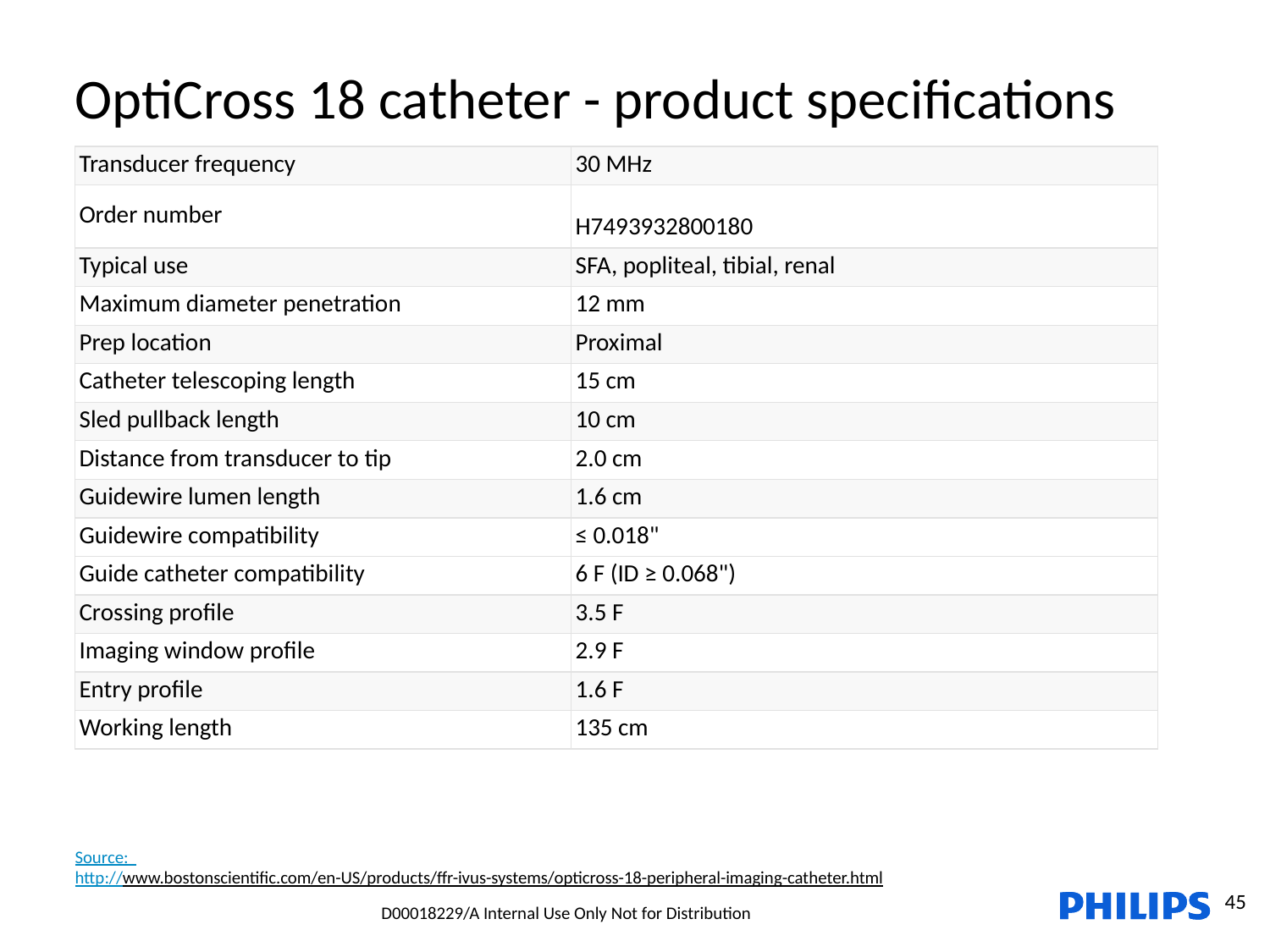

OptiCross 18 catheter - product specifications
| Transducer frequency | 30 MHz |
| --- | --- |
| Order number | H7493932800180 |
| Typical use | SFA, popliteal, tibial, renal |
| Maximum diameter penetration | 12 mm |
| Prep location | Proximal |
| Catheter telescoping length | 15 cm |
| Sled pullback length | 10 cm |
| Distance from transducer to tip | 2.0 cm |
| Guidewire lumen length | 1.6 cm |
| Guidewire compatibility | ≤ 0.018" |
| Guide catheter compatibility | 6 F (ID ≥ 0.068") |
| Crossing profile | 3.5 F |
| Imaging window profile | 2.9 F |
| Entry profile | 1.6 F |
| Working length | 135 cm |
Source:
http://www.bostonscientific.com/en-US/products/ffr-ivus-systems/opticross-18-peripheral-imaging-catheter.html
45
D00018229/A Internal Use Only Not for Distribution